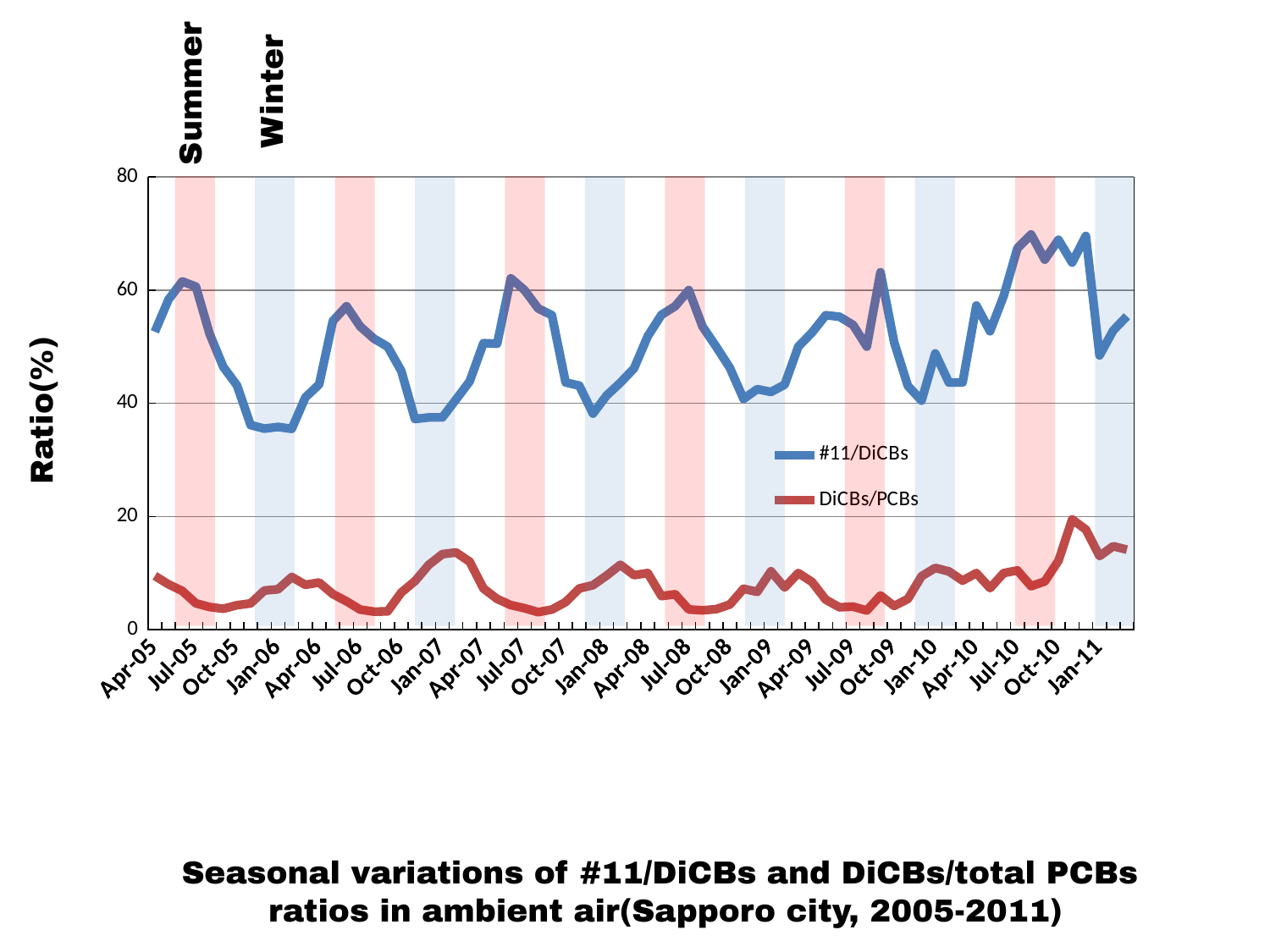

Winter
Summer

### Chart

| Category | #11/DiCBs | DiCBs/PCBs |
|---|---|---|
| 38443 | 52.63157894736842 | 9.5 |
| 38473 | 58.333333333333336 | 8.0 |
| 38504 | 61.53846153846154 | 6.842105263157884 |
| 38534 | 60.606060606060595 | 4.647887323943662 |
| 38565 | 52.27272727272727 | 4.0 |
| 38596 | 46.428571428571516 | 3.684210526315789 |
| 38626 | 43.15789473684198 | 4.318181818181806 |
| 38657 | 36.15384615384597 | 4.6428571428571415 |
| 38687 | 35.52631578947381 | 6.909090909090909 |
| 38718 | 35.82089552238806 | 7.127659574468076 |
| 38749 | 35.48387096774186 | 9.3 |
| 38777 | 41.052631578947285 | 7.916666666666671 |
| 38808.400000000001 | 43.333333333333336 | 8.333333333333332 |
| 38838 | 54.54545454545454 | 6.285714285714287 |
| 38869 | 57.14285714285714 | 5.0 |
| 38899 | 53.571428571428484 | 3.5443037974683613 |
| 38930 | 51.42857142857151 | 3.1818181818181777 |
| 38961 | 50.0 | 3.2258064516129052 |
| 38991 | 45.714285714285715 | 6.562499999999996 |
| 39022 | 37.22222222222229 | 8.571428571428571 |
| 39052 | 37.5 | 11.428571428571399 |
| 39083 | 37.5 | 13.333333333333334 |
| 39114 | 40.66666666666652 | 13.636363636363635 |
| 39142 | 43.888888888888886 | 12.0 |
| 39173 | 50.62500000000007 | 7.2727272727272725 |
| 39203 | 50.5263157894738 | 5.428571428571429 |
| 39234 | 62.068965517241374 | 4.328358208955212 |
| 39264 | 60.0 | 3.787878787878788 |
| 39295 | 56.75675675675676 | 3.083333333333338 |
| 39326 | 55.55555555555556 | 3.5526315789473744 |
| 39356 | 43.6842105263158 | 4.871794871794872 |
| 39387 | 43.12500000000007 | 7.2727272727272725 |
| 39417 | 38.181818181818144 | 7.857142857142846 |
| 39448 | 41.37931034482768 | 9.560439560439573 |
| 39479 | 43.636363636363626 | 11.458333333333332 |
| 39508 | 46.15384615384597 | 9.62962962962963 |
| 39539 | 51.851851851851755 | 10.0 |
| 39569 | 55.62500000000007 | 5.9259259259259265 |
| 39600 | 57.14285714285714 | 6.25 |
| 39630 | 60.0 | 3.5714285714285707 |
| 39661 | 53.571428571428484 | 3.4146341463414642 |
| 39692 | 50.0 | 3.614457831325301 |
| 39722 | 46.25 | 4.444444444444446 |
| 39753 | 40.76923076923077 | 7.222222222222221 |
| 39783 | 42.5 | 6.666666666666667 |
| 39814 | 42.00000000000001 | 10.309278350515463 |
| 39845 | 43.283582089552226 | 7.444444444444446 |
| 39873 | 50.0 | 10.0 |
| 39904 | 52.5 | 8.42105263157895 |
| 39934 | 55.55555555555556 | 5.294117647058808 |
| 39965 | 55.294117647058954 | 3.9534883720930227 |
| 39995 | 53.846153846153946 | 4.062499999999996 |
| 40026 | 50.0 | 3.3766233766233764 |
| 40057 | 63.15789473684198 | 6.031746031746033 |
| 40087 | 50.76923076923077 | 4.193548387096775 |
| 40118 | 43.07692307692307 | 5.416666666666671 |
| 40148 | 40.476190476190474 | 9.438202247191011 |
| 40179 | 48.8095238095238 | 10.909090909090922 |
| 40210 | 43.66197183098601 | 10.28985507246377 |
| 40238 | 43.66197183098601 | 8.658536585365871 |
| 40269 | 57.27272727272727 | 10.0 |
| 40299 | 52.72727272727276 | 7.333333333333344 |
| 40330 | 58.97435897435905 | 10.0 |
| 40360 | 67.39130434782608 | 10.454545454545471 |
| 40391 | 69.81132075471697 | 7.681159420289855 |
| 40422 | 65.38461538461554 | 8.524590163934418 |
| 40452 | 68.88888888888862 | 12.162162162162163 |
| 40483 | 64.86486486486487 | 19.473684210526265 |
| 40513 | 69.56521739130434 | 17.692307692307686 |
| 40544 | 48.461538461538446 | 13.0 |
| 40575 | 52.857142857142755 | 14.736842105263149 |
| 40603 | 55.384615384615344 | 14.130434782608702 |

Ratio(%)
Seasonal variations of #11/DiCBs and DiCBs/total PCBs
ratios in ambient air(Sapporo city, 2005-2011)